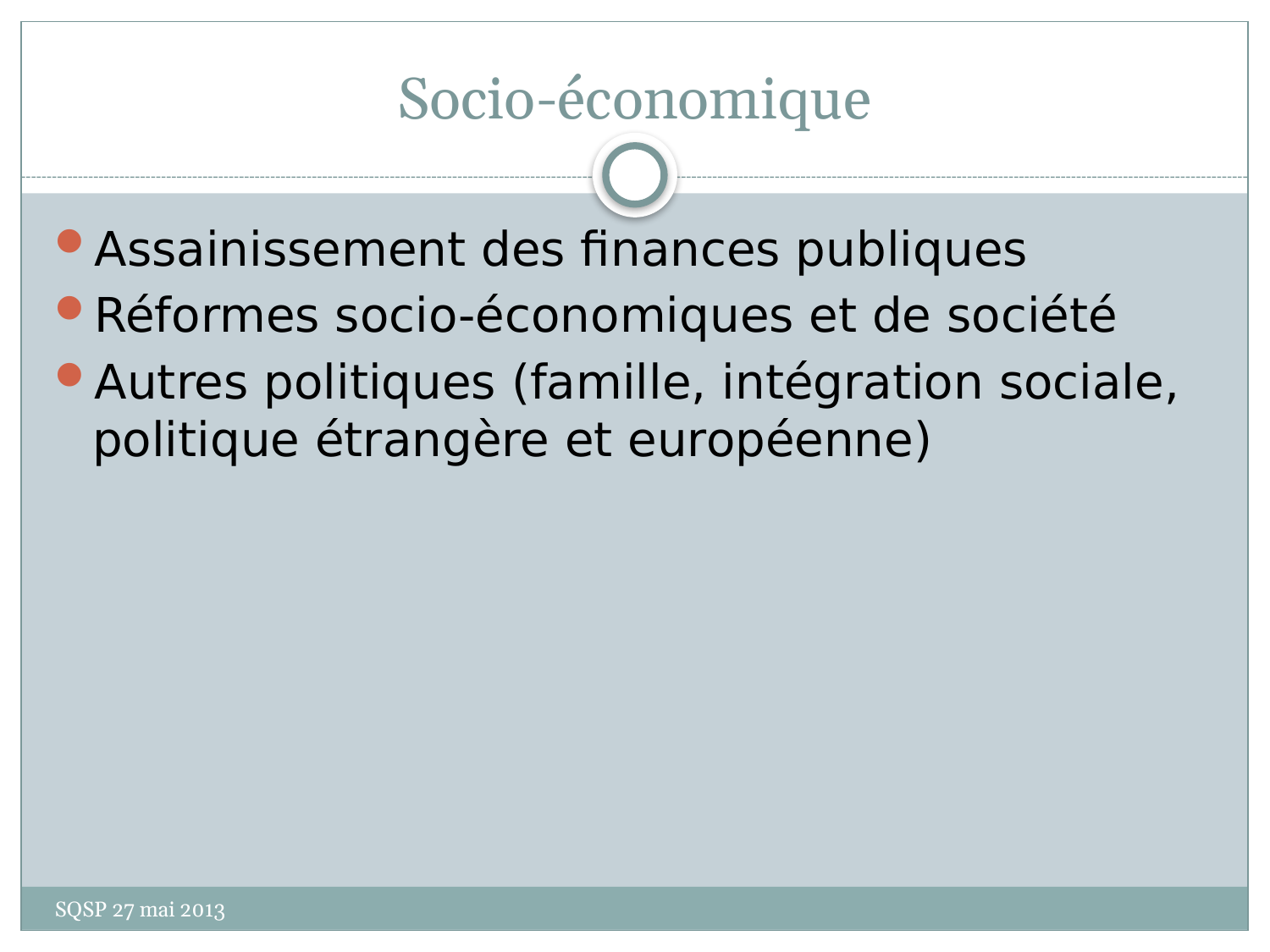

# Socio-économique
Assainissement des finances publiques
Réformes socio-économiques et de société
Autres politiques (famille, intégration sociale, politique étrangère et européenne)
SQSP 27 mai 2013